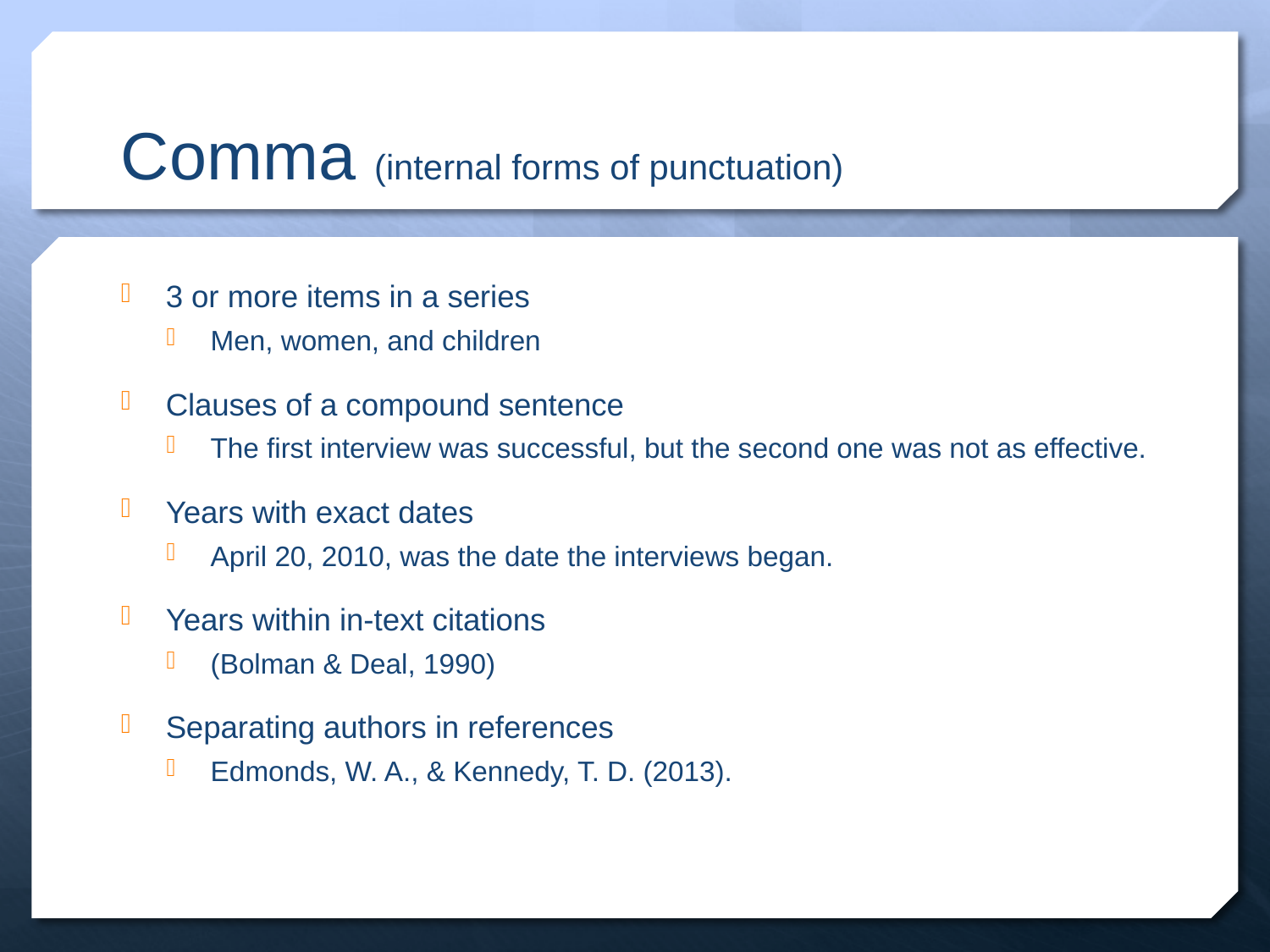

# Comma (internal forms of punctuation)
3 or more items in a series
Men, women, and children
Clauses of a compound sentence
The first interview was successful, but the second one was not as effective.
Years with exact dates
April 20, 2010, was the date the interviews began.
Years within in-text citations
(Bolman & Deal, 1990)
Separating authors in references
Edmonds, W. A., & Kennedy, T. D. (2013).